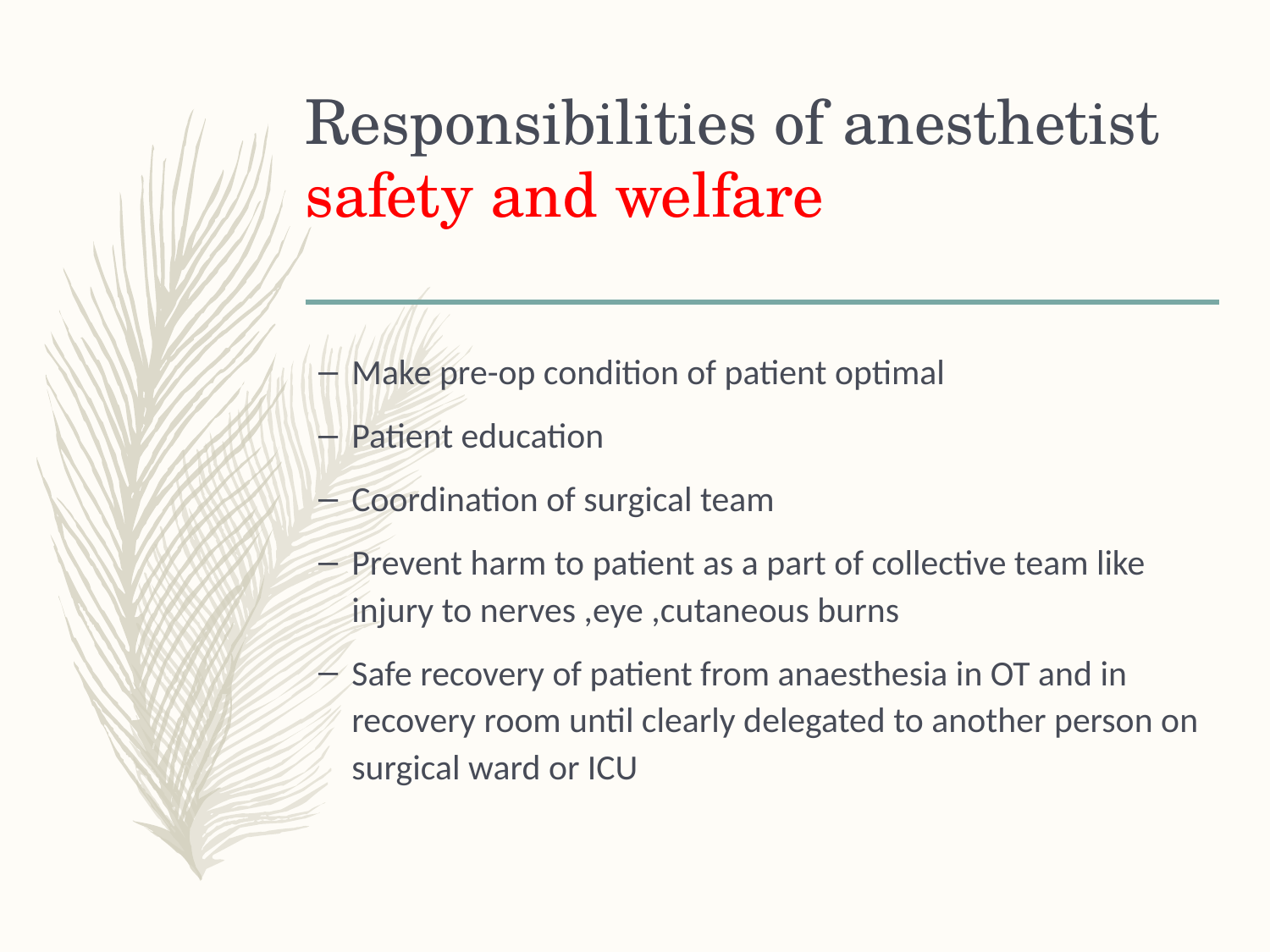

# Responsibilities of anesthetist safety and welfare
Make pre-op condition of patient optimal
Patient education
Coordination of surgical team
Prevent harm to patient as a part of collective team like injury to nerves ,eye ,cutaneous burns
Safe recovery of patient from anaesthesia in OT and in recovery room until clearly delegated to another person on surgical ward or ICU